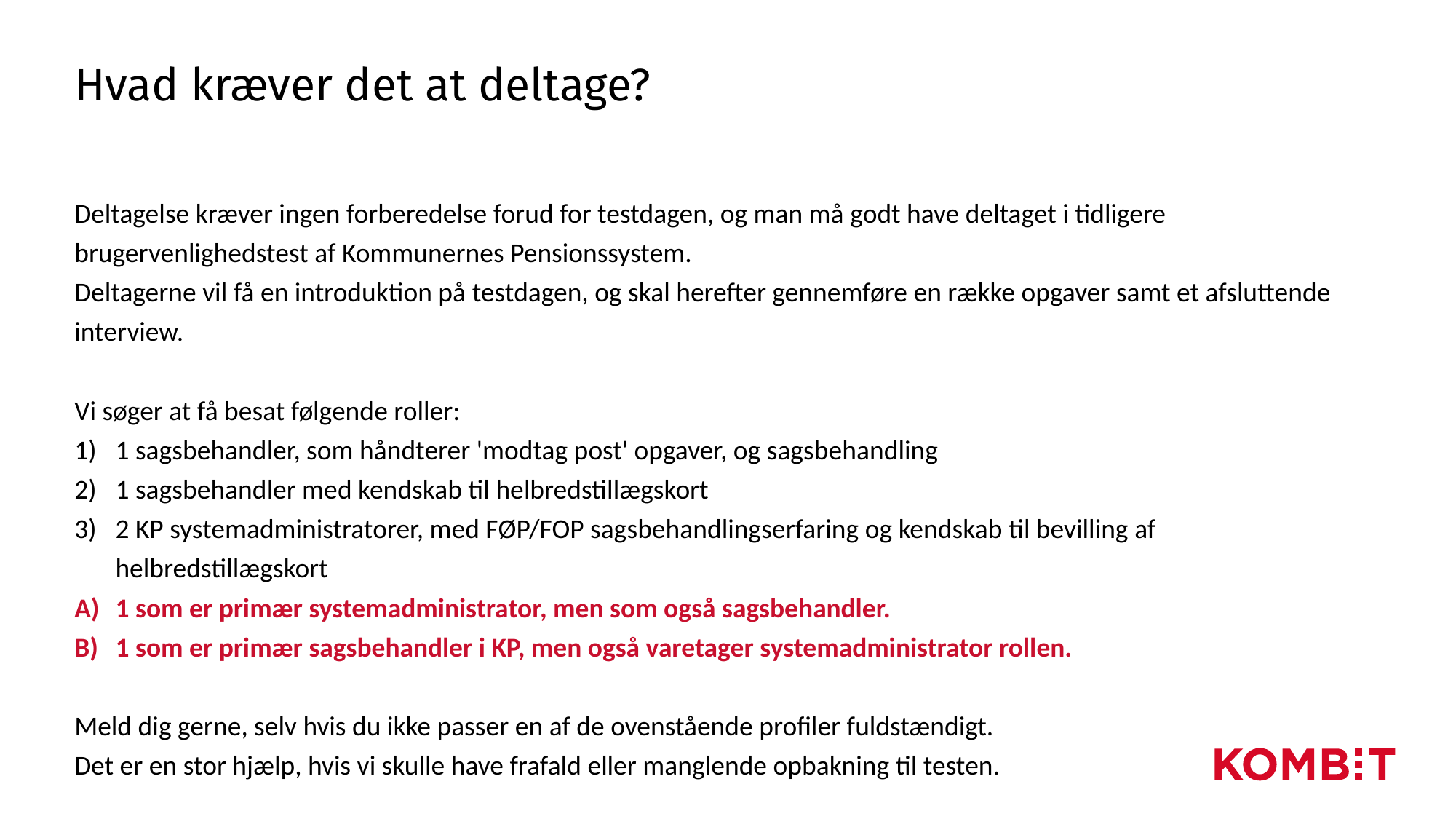

# Hvad kræver det at deltage?
Deltagelse kræver ingen forberedelse forud for testdagen, og man må godt have deltaget i tidligere brugervenlighedstest af Kommunernes Pensionssystem.
Deltagerne vil få en introduktion på testdagen, og skal herefter gennemføre en række opgaver samt et afsluttende interview.

Vi søger at få besat følgende roller:
1 sagsbehandler, som håndterer 'modtag post' opgaver, og sagsbehandling
1 sagsbehandler med kendskab til helbredstillægskort
2 KP systemadministratorer, med FØP/FOP sagsbehandlingserfaring og kendskab til bevilling af helbredstillægskort
1 som er primær systemadministrator, men som også sagsbehandler.
1 som er primær sagsbehandler i KP, men også varetager systemadministrator rollen.

Meld dig gerne, selv hvis du ikke passer en af de ovenstående profiler fuldstændigt.
Det er en stor hjælp, hvis vi skulle have frafald eller manglende opbakning til testen.